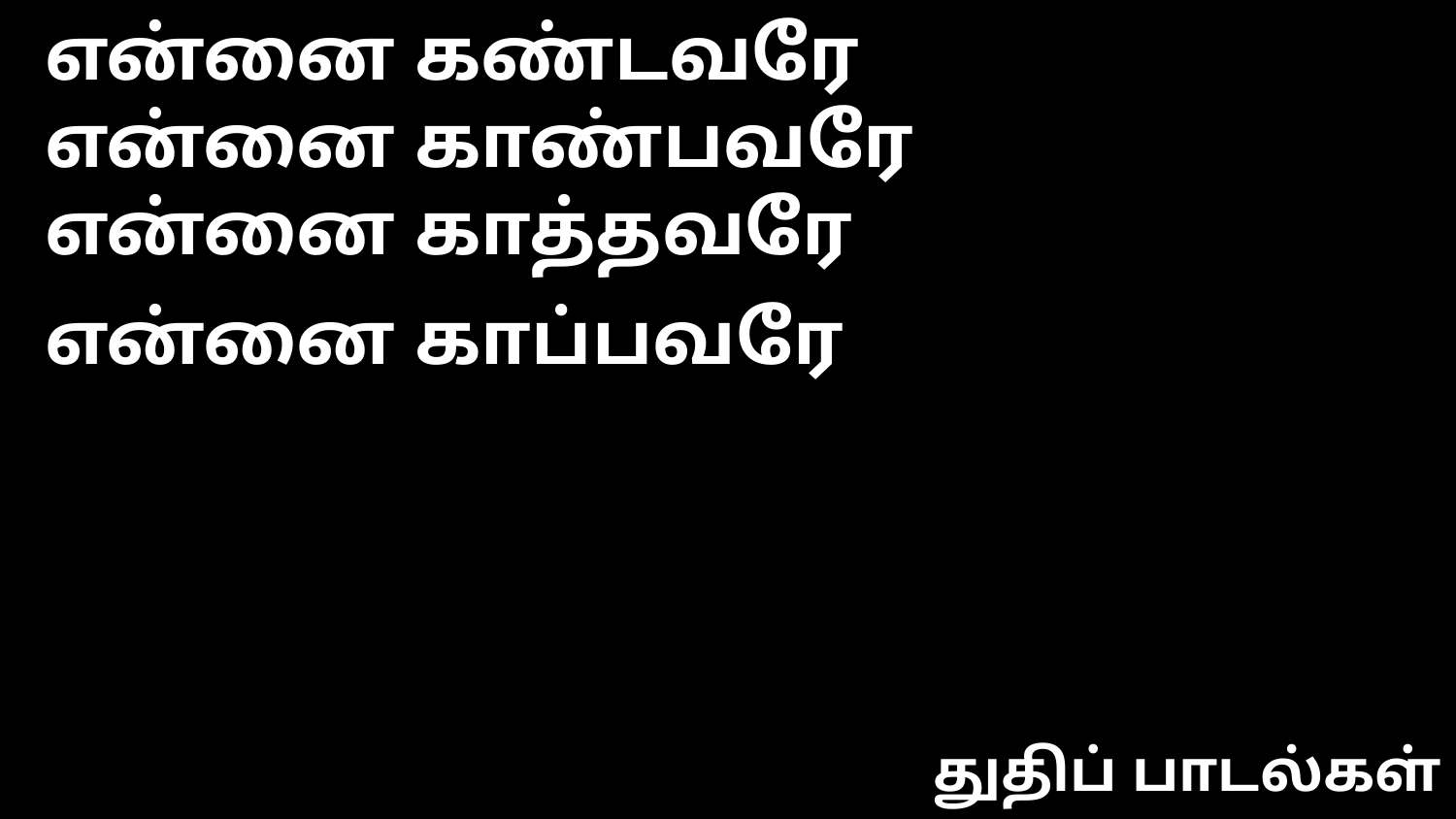

என்னை கண்டவரே
என்னை காண்பவரே
என்னை காத்தவரே
என்னை காப்பவரே
துதிப் பாடல்கள்